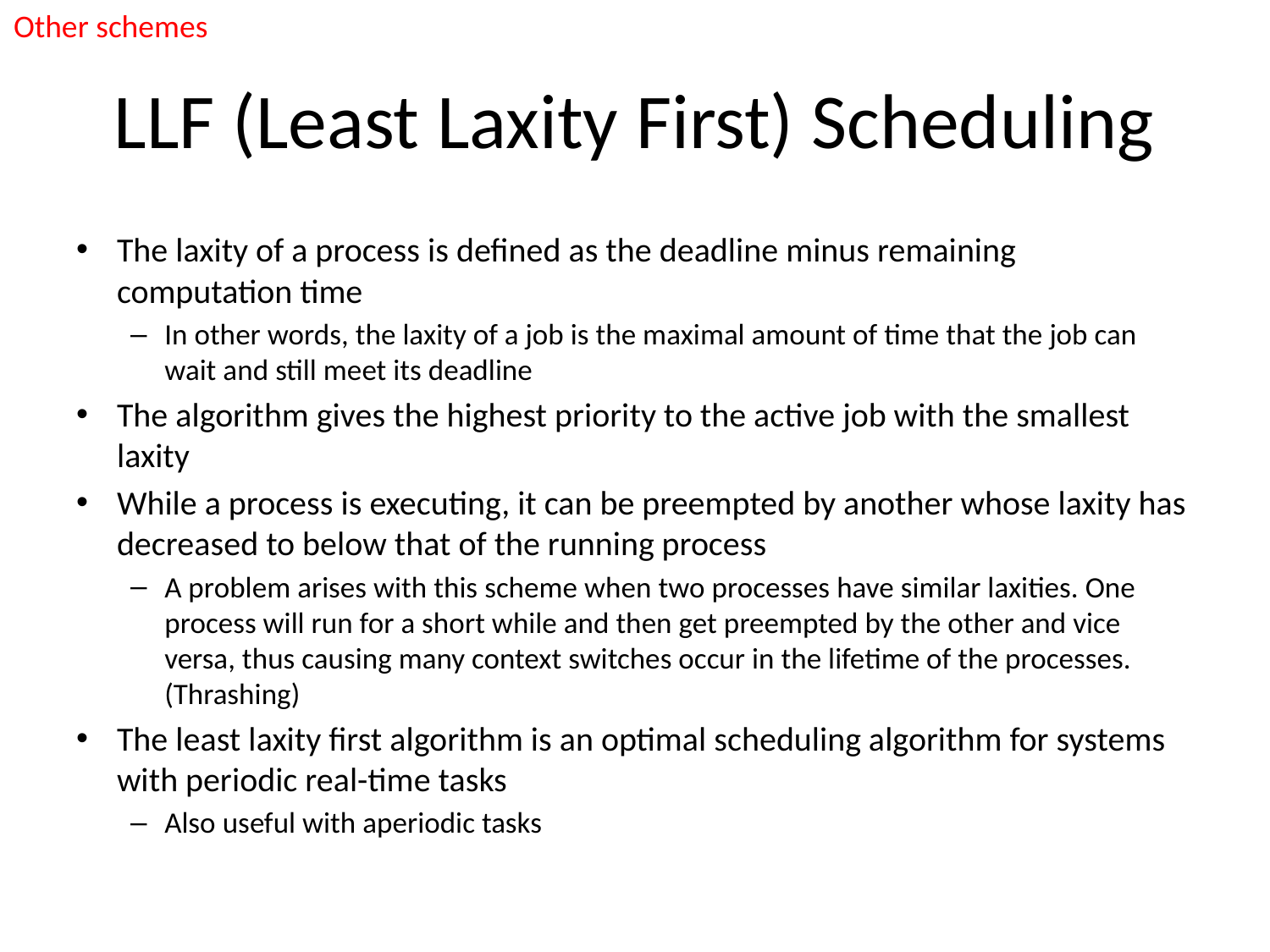

Other schemes
# LLF (Least Laxity First) Scheduling
The laxity of a process is defined as the deadline minus remaining computation time
In other words, the laxity of a job is the maximal amount of time that the job can wait and still meet its deadline
The algorithm gives the highest priority to the active job with the smallest laxity
While a process is executing, it can be preempted by another whose laxity has decreased to below that of the running process
A problem arises with this scheme when two processes have similar laxities. One process will run for a short while and then get preempted by the other and vice versa, thus causing many context switches occur in the lifetime of the processes.  (Thrashing)
The least laxity first algorithm is an optimal scheduling algorithm for systems with periodic real-time tasks
Also useful with aperiodic tasks